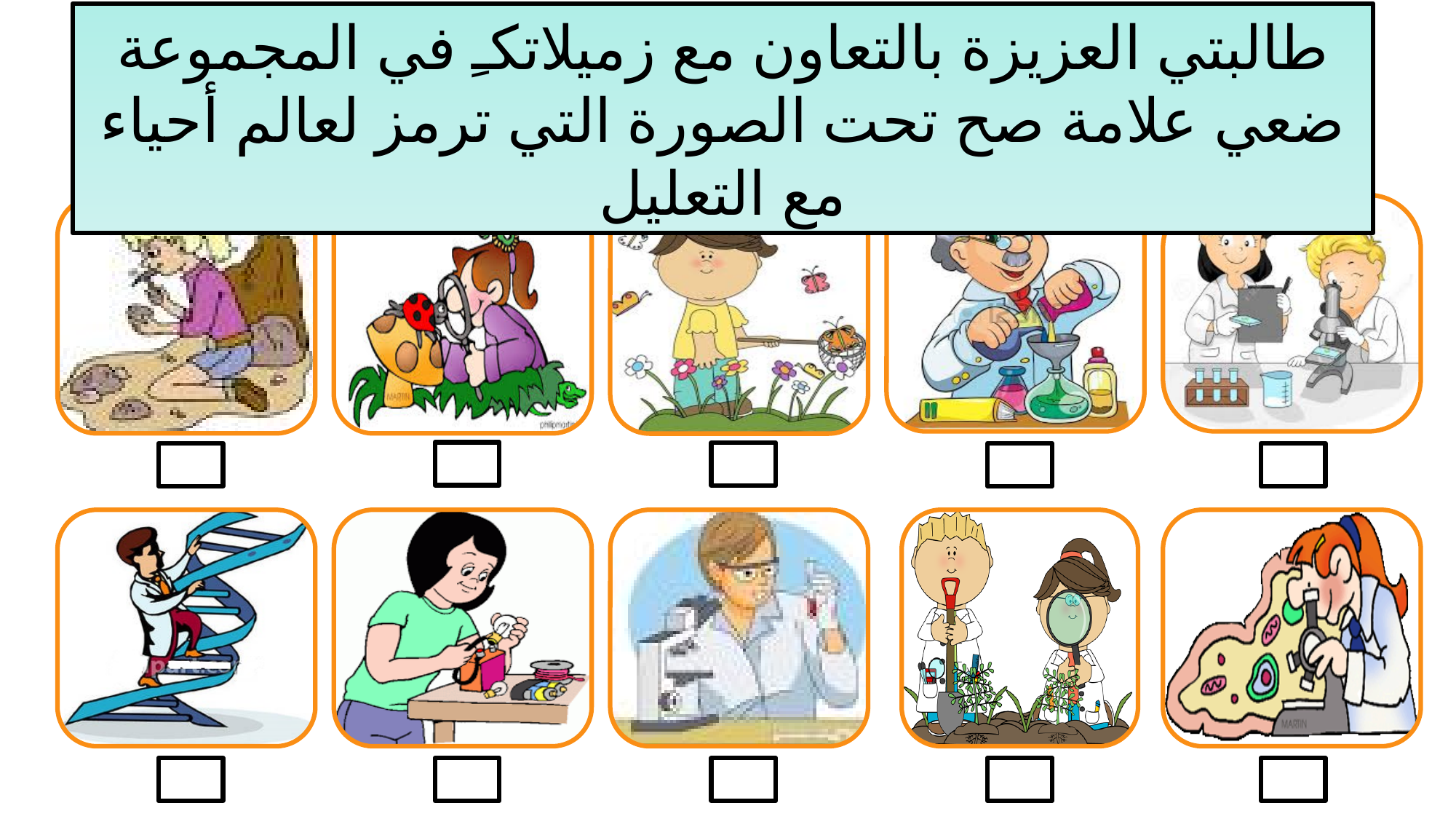

طالبتي العزيزة بالتعاون مع زميلاتكـِ في المجموعة ضعي علامة صح تحت الصورة التي ترمز لعالم أحياء مع التعليل